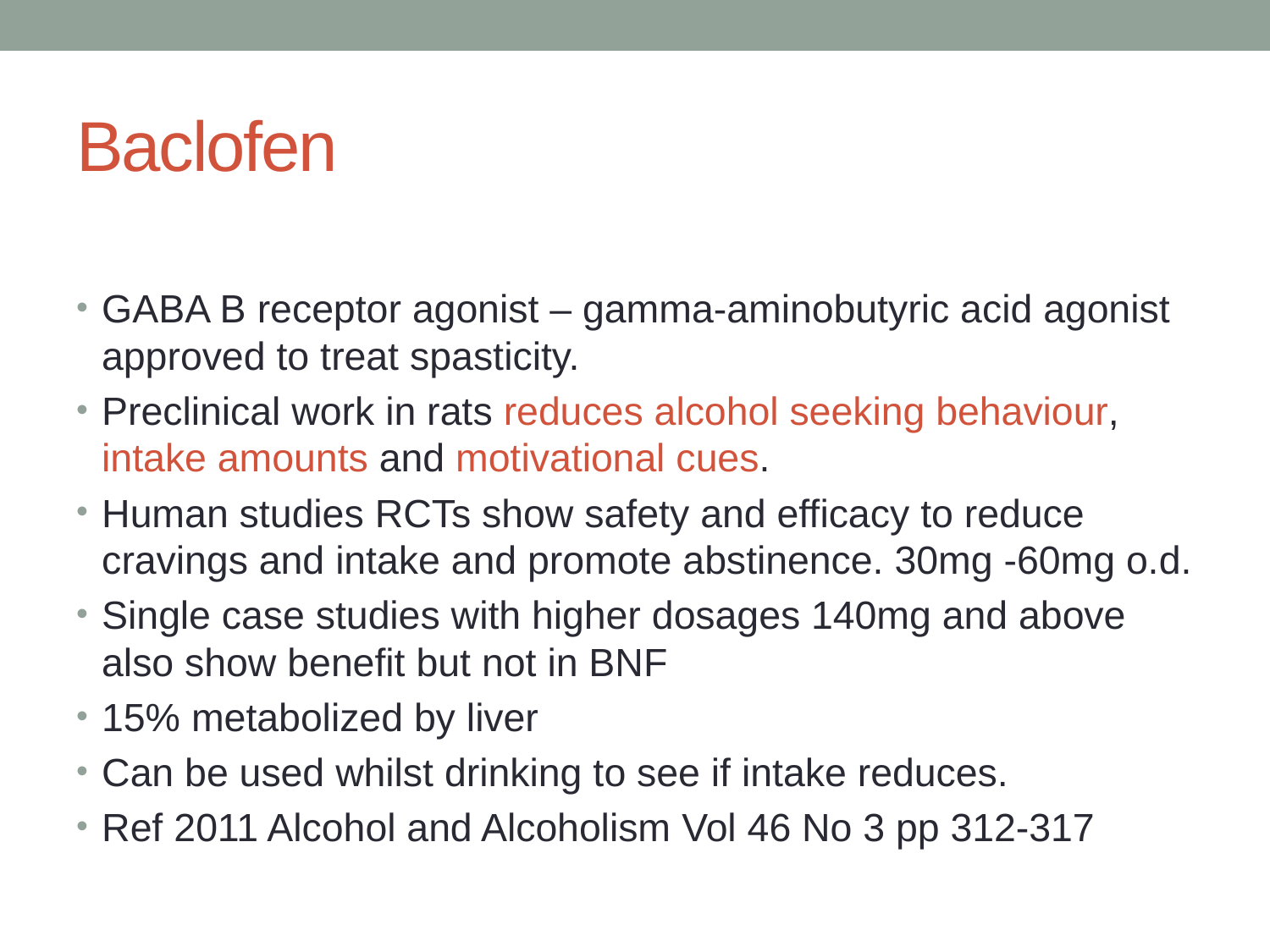

# Baclofen

GABA B receptor agonist – gamma-aminobutyric acid agonist approved to treat spasticity.
Preclinical work in rats reduces alcohol seeking behaviour, intake amounts and motivational cues.
Human studies RCTs show safety and efficacy to reduce cravings and intake and promote abstinence. 30mg -60mg o.d.
Single case studies with higher dosages 140mg and above also show benefit but not in BNF
15% metabolized by liver
Can be used whilst drinking to see if intake reduces.
Ref 2011 Alcohol and Alcoholism Vol 46 No 3 pp 312-317